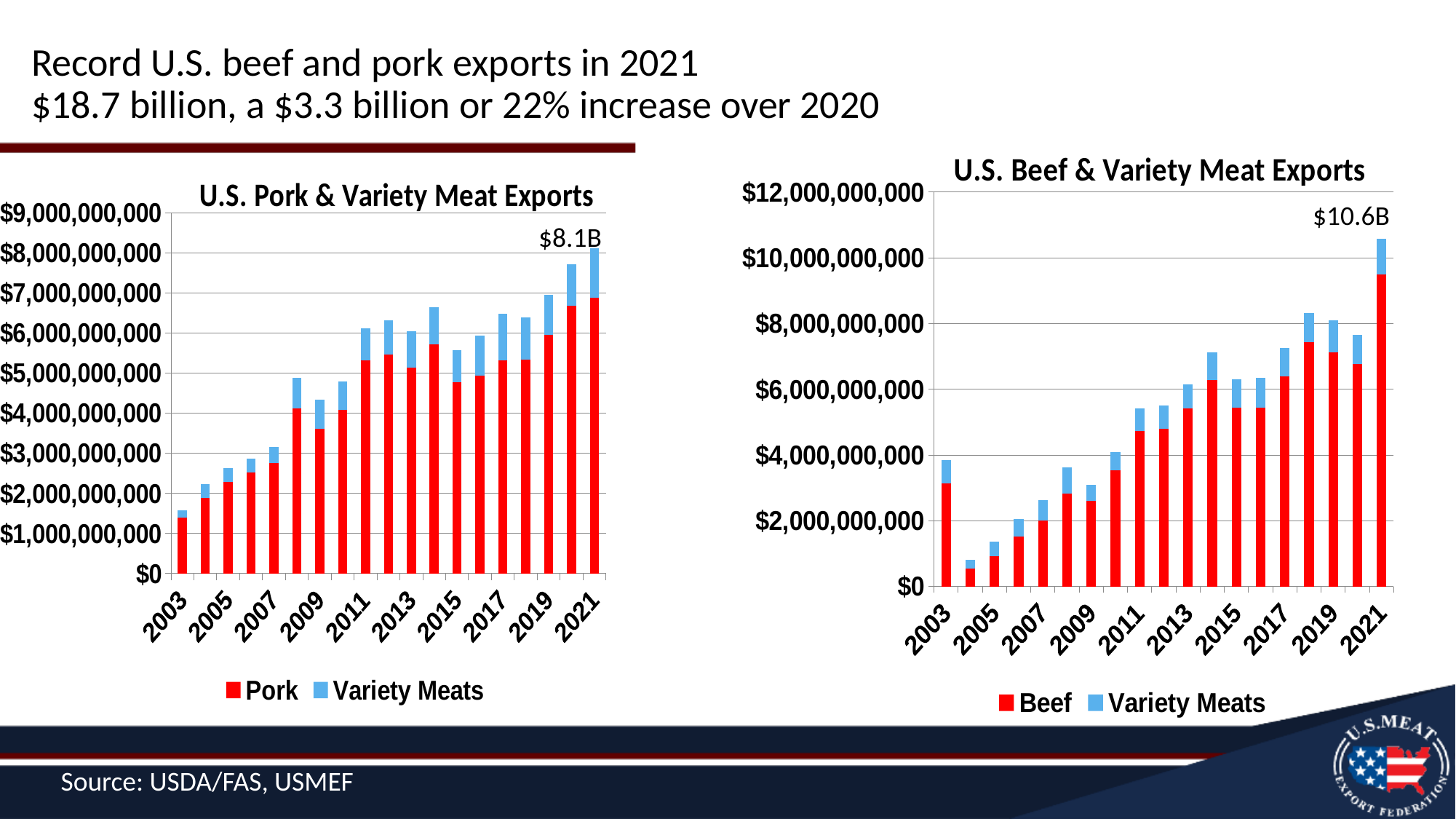

# Record U.S. beef and pork exports in 2021 $18.7 billion, a $3.3 billion or 22% increase over 2020

### Chart: U.S. Beef & Variety Meat Exports

| Category | Beef | Variety Meats |
|---|---|---|
| 2003 | 3144939000.0 | 710704000.0 |
| 2004 | 552414000.0 | 256796000.0 |
| 2005 | 918547000.0 | 446876000.0 |
| 2006 | 1522385000.0 | 519077000.0 |
| 2007 | 2004652000.0 | 612896000.0 |
| 2008 | 2819946000.0 | 799555000.0 |
| 2009 | 2599820000.0 | 481693000.0 |
| 2010 | 3538359000.0 | 540537000.0 |
| 2011 | 4734676000.0 | 686047000.0 |
| 2012 | 4807490000.0 | 703122000.0 |
| 2013 | 5427233836.0 | 729658000.0 |
| 2014 | 6294667708.0 | 838873838.0 |
| 2015 | 5430964315.0 | 871221094.0 |
| 2016 | 5440408143.0 | 902212000.0 |
| 2017 | 6393758805.0 | 875015499.0 |
| 2018 | 7442174657.0 | 890033050.0 |
| 2019 | 7116701239.0 | 972941144.0 |
| 2020 | 6773813415.0 | 875158134.0 |
| 2021 | 9490117578.0 | 1086248236.0 |

### Chart: U.S. Pork & Variety Meat Exports

| Category | Pork | Variety Meats |
|---|---|---|
| 2003 | 1392843000.0 | 188829000.0 |
| 2004 | 1877887000.0 | 349197000.0 |
| 2005 | 2279522000.0 | 355178000.0 |
| 2006 | 2510275000.0 | 353687000.0 |
| 2007 | 2751910000.0 | 401690000.0 |
| 2008 | 4116377000.0 | 767477000.0 |
| 2009 | 3606642000.0 | 722282000.0 |
| 2010 | 4081630000.0 | 699976000.0 |
| 2011 | 5320661000.0 | 787646000.0 |
| 2012 | 5455447000.0 | 866842000.0 |
| 2013 | 5136377000.0 | 912718000.0 |
| 2014 | 5718894000.0 | 929901989.0 |
| 2015 | 4777810000.0 | 785877046.0 |
| 2016 | 4941899000.0 | 999008000.0 |
| 2017 | 5313390680.0 | 1172771201.0 |
| 2018 | 5333996960.0 | 1058273504.0 |
| 2019 | 5946651007.0 | 1005272222.0 |
| 2020 | 6674258413.0 | 1040506941.0 |
| 2021 | 6871527496.0 | 1235528791.0 |
$10.6B
$8.1B
Source: USDA/FAS, USMEF